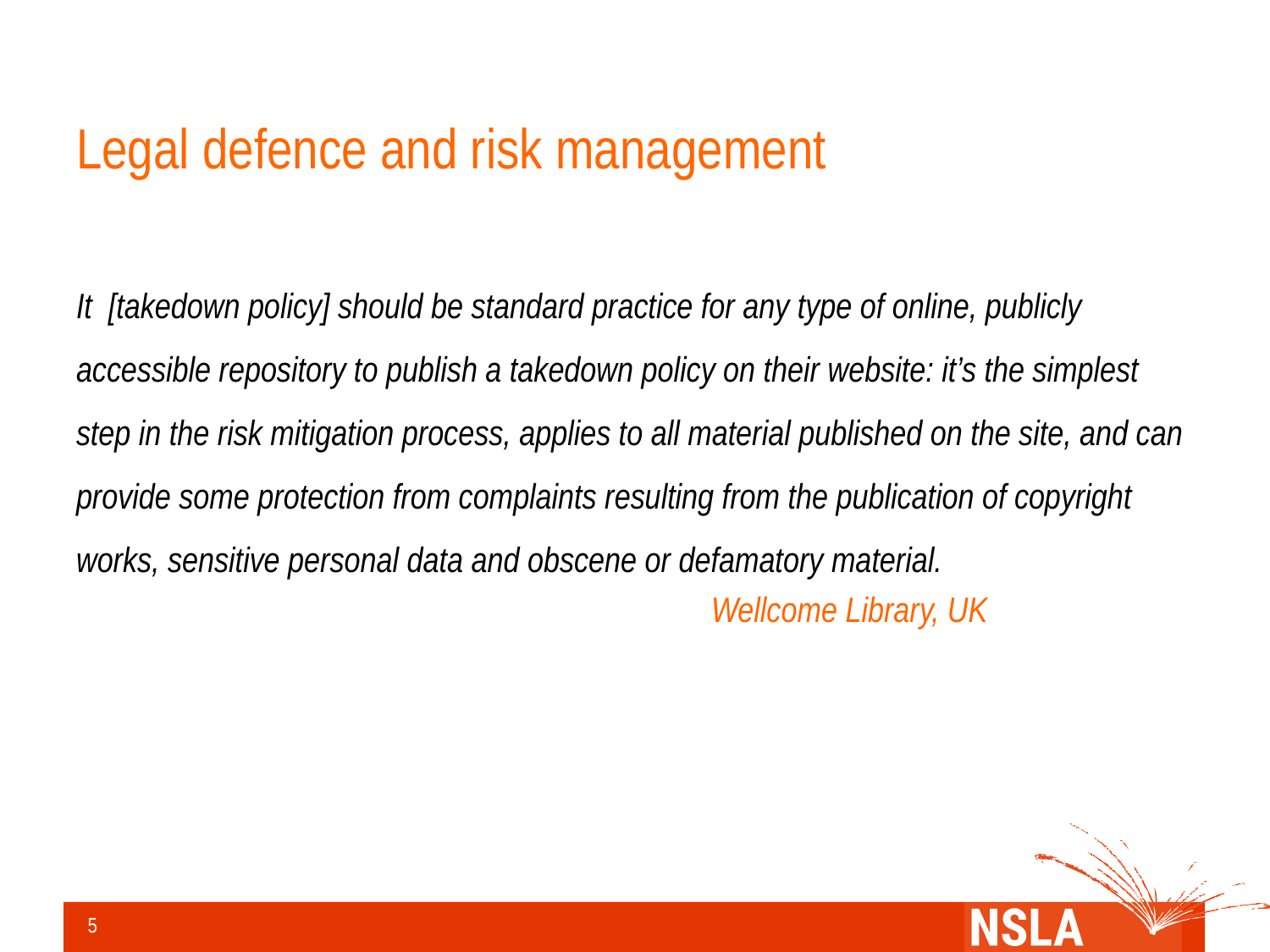

# Legal defence and risk management
It  [takedown policy] should be standard practice for any type of online, publicly accessible repository to publish a takedown policy on their website: it’s the simplest step in the risk mitigation process, applies to all material published on the site, and can provide some protection from complaints resulting from the publication of copyright works, sensitive personal data and obscene or defamatory material.
					Wellcome Library, UK